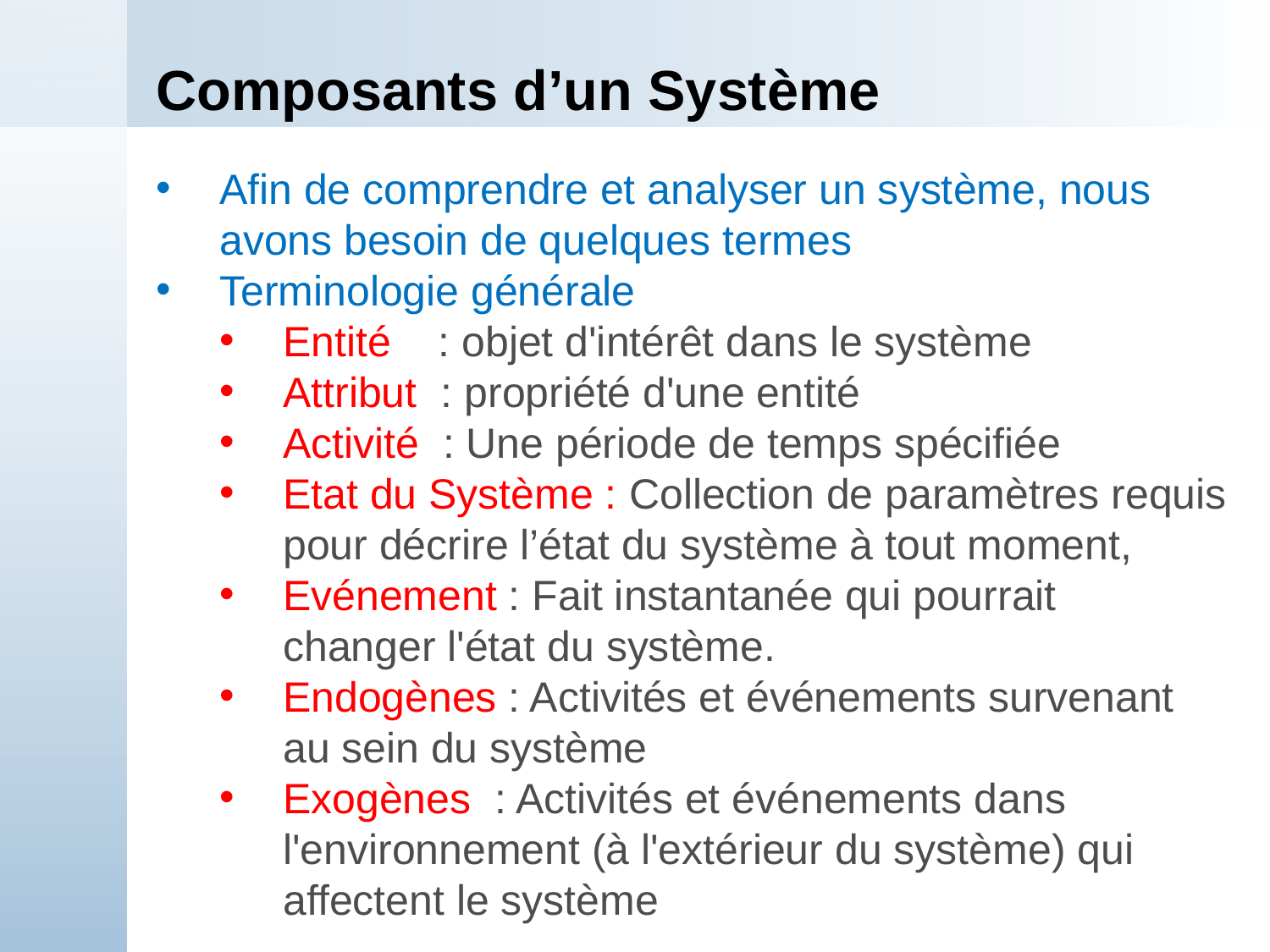

# Composants d’un Système
Afin de comprendre et analyser un système, nous avons besoin de quelques termes
Terminologie générale
Entité    : objet d'intérêt dans le système
Attribut  : propriété d'une entité
Activité  : Une période de temps spécifiée
Etat du Système : Collection de paramètres requis pour décrire l’état du système à tout moment,
Evénement : Fait instantanée qui pourrait
changer l'état du système.
Endogènes : Activités et événements survenant au sein du système
Exogènes  : Activités et événements dans l'environnement (à l'extérieur du système) qui affectent le système